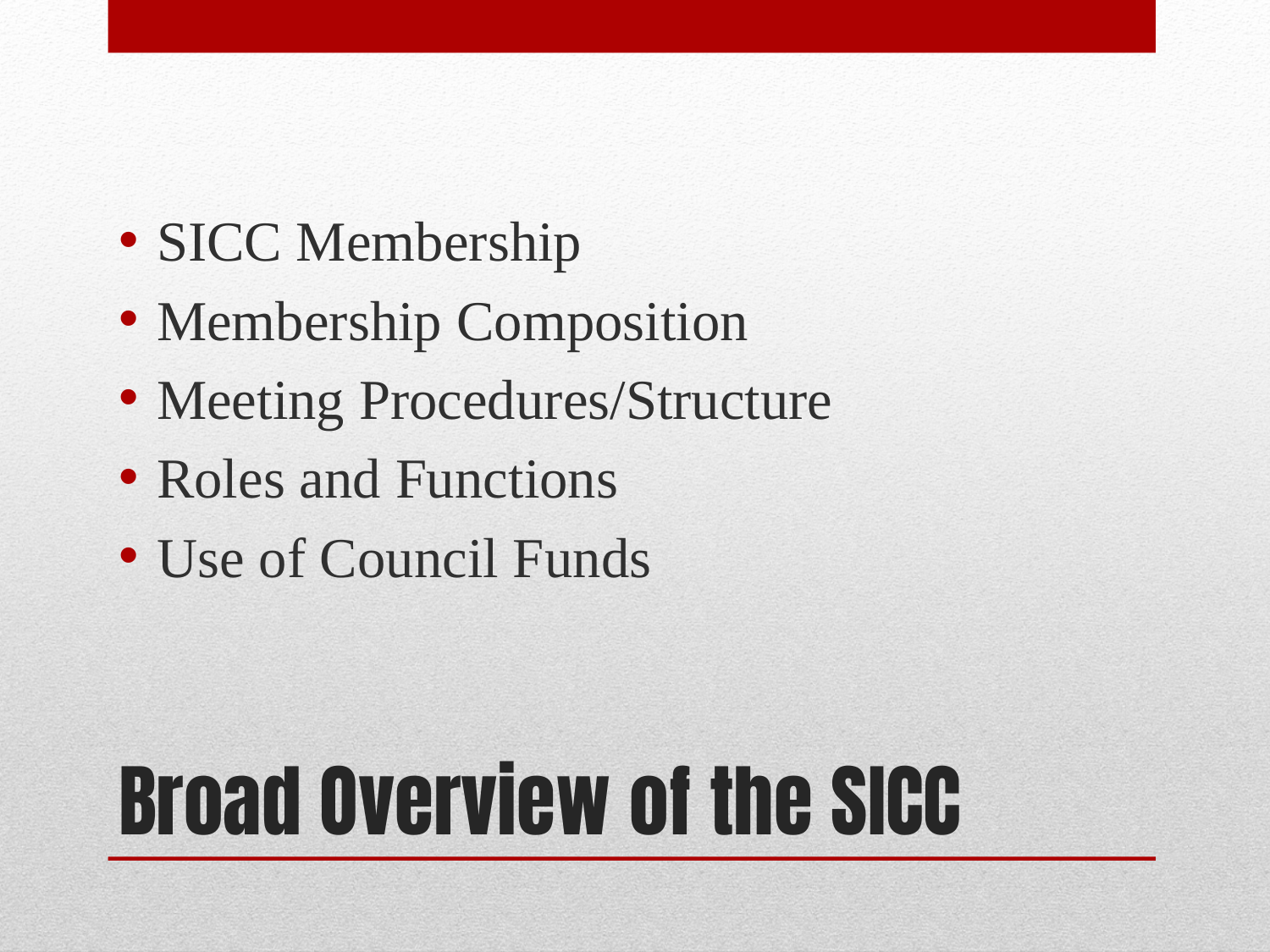

SICC Membership
Membership Composition
Meeting Procedures/Structure
Roles and Functions
Use of Council Funds
# Broad Overview of the SICC